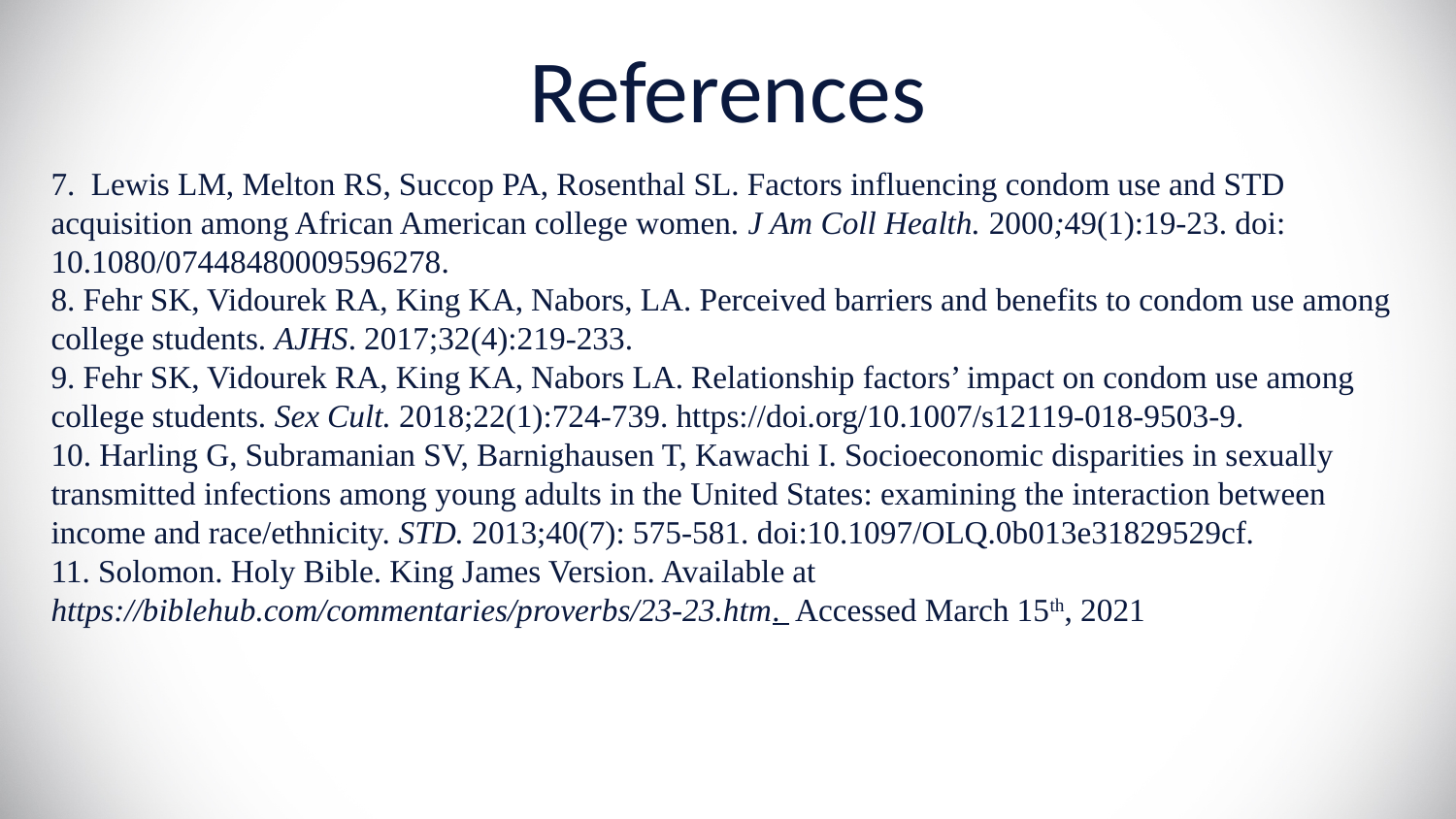

# References
7.  Lewis LM, Melton RS, Succop PA, Rosenthal SL. Factors influencing condom use and STD acquisition among African American college women. J Am Coll Health. 2000;49(1):19-23. doi: 10.1080/07448480009596278.
8. Fehr SK, Vidourek RA, King KA, Nabors, LA. Perceived barriers and benefits to condom use among college students. AJHS. 2017;32(4):219-233.
9. Fehr SK, Vidourek RA, King KA, Nabors LA. Relationship factors’ impact on condom use among college students. Sex Cult. 2018;22(1):724-739. https://doi.org/10.1007/s12119-018-9503-9.
10. Harling G, Subramanian SV, Barnighausen T, Kawachi I. Socioeconomic disparities in sexually transmitted infections among young adults in the United States: examining the interaction between income and race/ethnicity. STD. 2013;40(7): 575-581. doi:10.1097/OLQ.0b013e31829529cf.
11. Solomon. Holy Bible. King James Version. Available at https://biblehub.com/commentaries/proverbs/23-23.htm.  Accessed March 15th, 2021